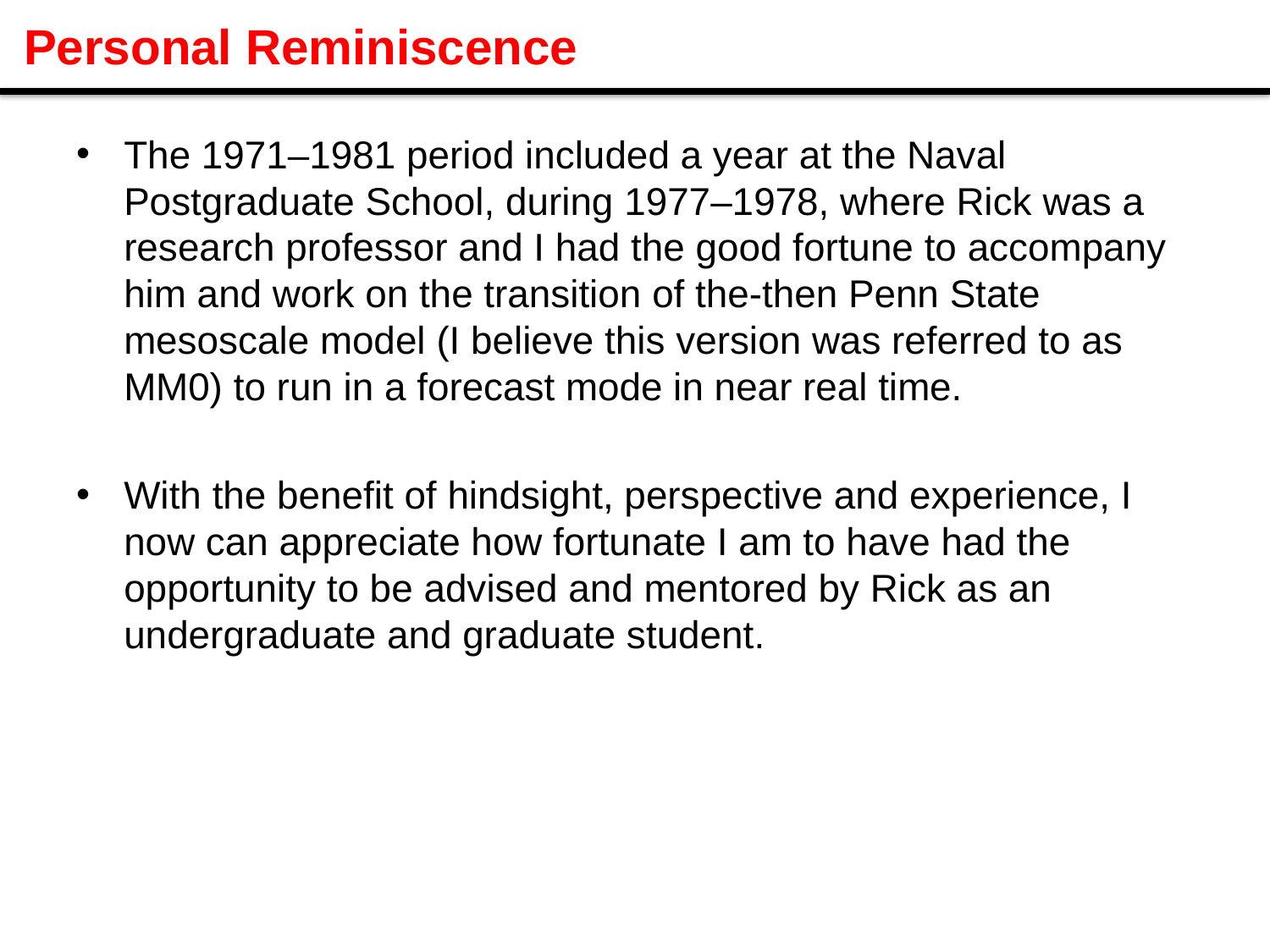

# Personal Reminiscence
The 1971–1981 period included a year at the Naval Postgraduate School, during 1977–1978, where Rick was a research professor and I had the good fortune to accompany him and work on the transition of the-then Penn State mesoscale model (I believe this version was referred to as MM0) to run in a forecast mode in near real time.

With the benefit of hindsight, perspective and experience, I now can appreciate how fortunate I am to have had the opportunity to be advised and mentored by Rick as an undergraduate and graduate student.